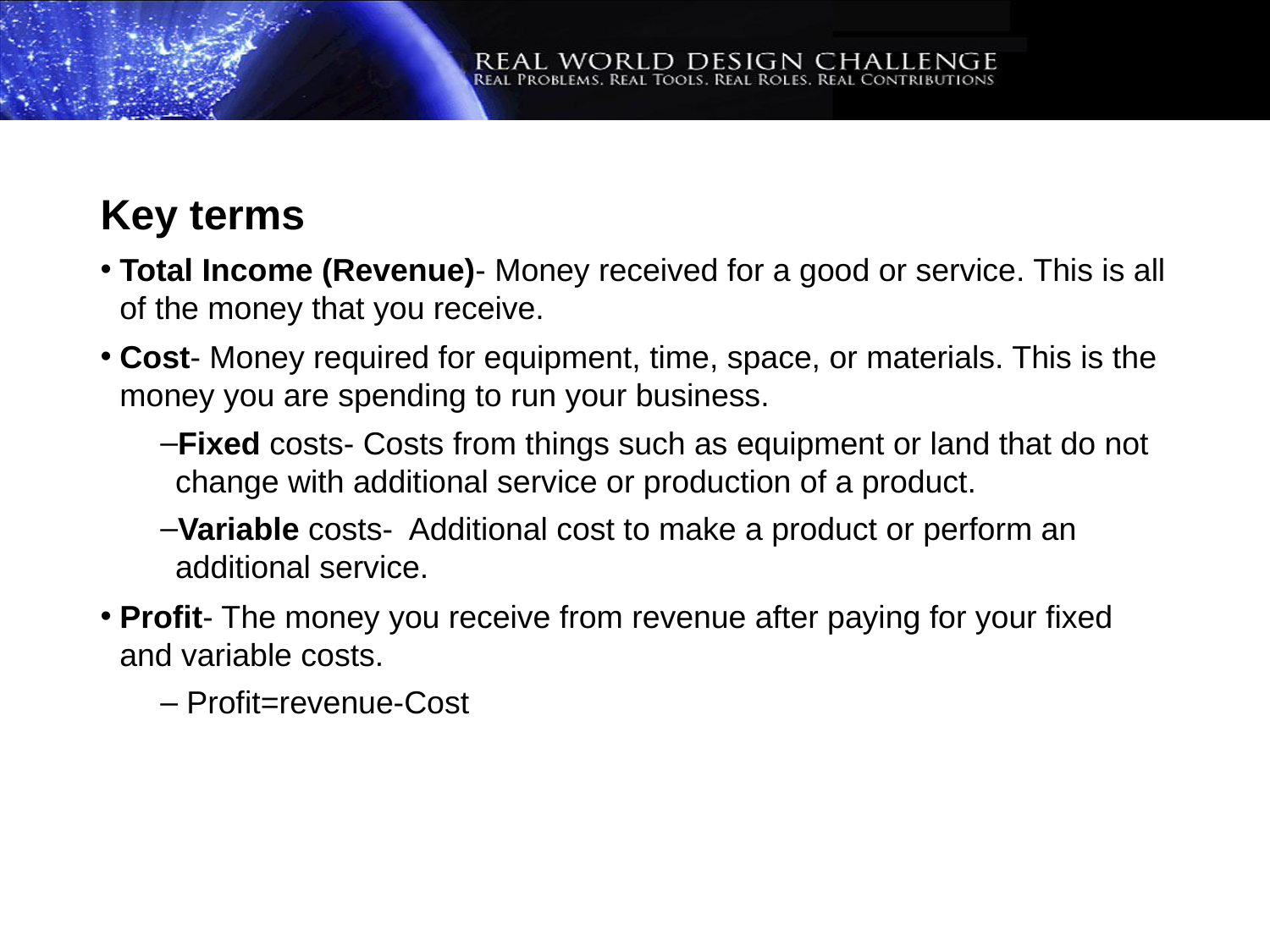

Key terms
Total Income (Revenue)- Money received for a good or service. This is all of the money that you receive.
Cost- Money required for equipment, time, space, or materials. This is the money you are spending to run your business.
Fixed costs- Costs from things such as equipment or land that do not change with additional service or production of a product.
Variable costs-  Additional cost to make a product or perform an additional service.
Profit- The money you receive from revenue after paying for your fixed and variable costs.
 Profit=revenue-Cost